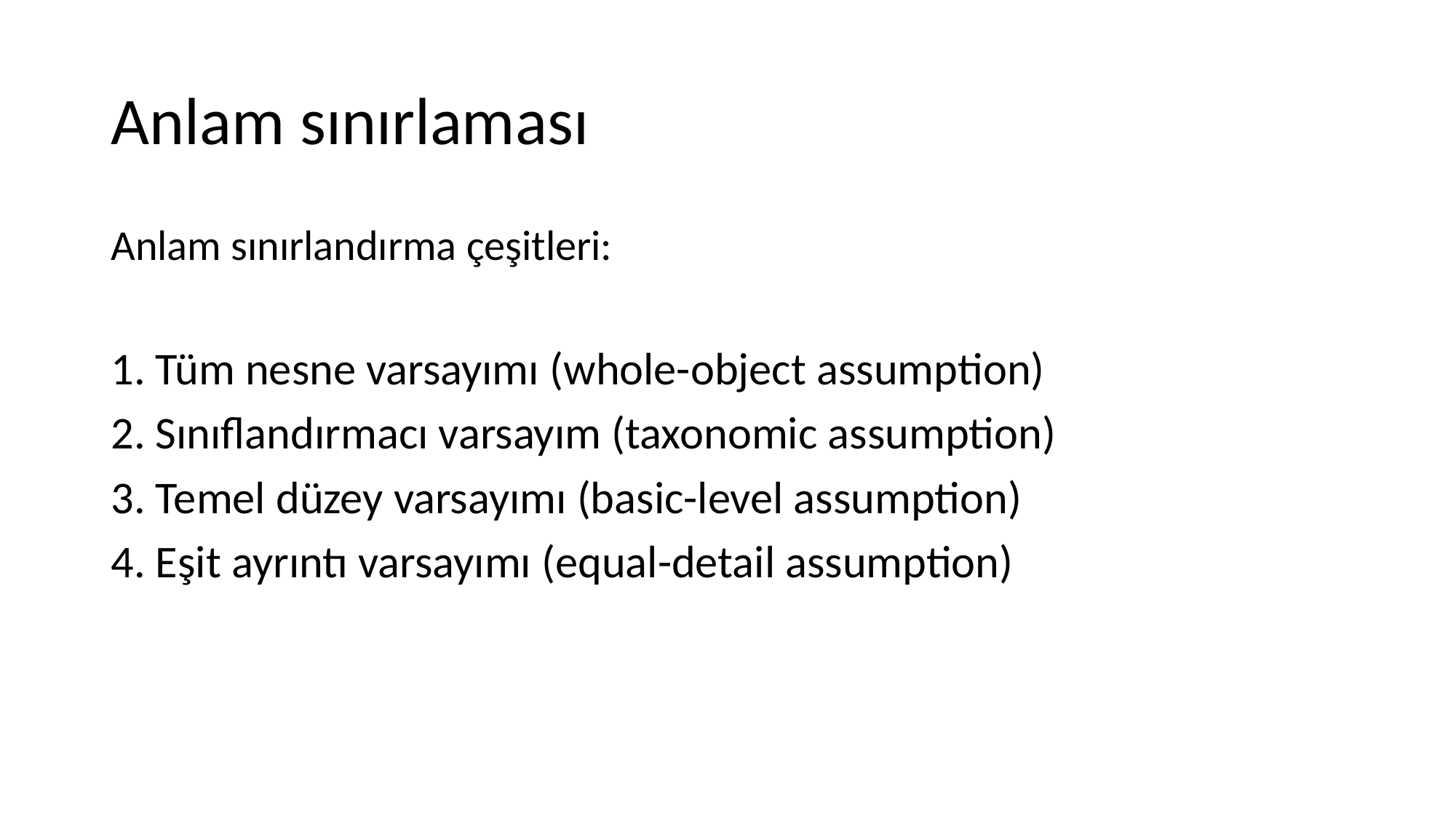

# Anlam sınırlaması
Anlam sınırlandırma çeşitleri:

1. Tüm nesne varsayımı (whole-object assumption)
2. Sınıflandırmacı varsayım (taxonomic assumption)
3. Temel düzey varsayımı (basic-level assumption)
4. Eşit ayrıntı varsayımı (equal-detail assumption)